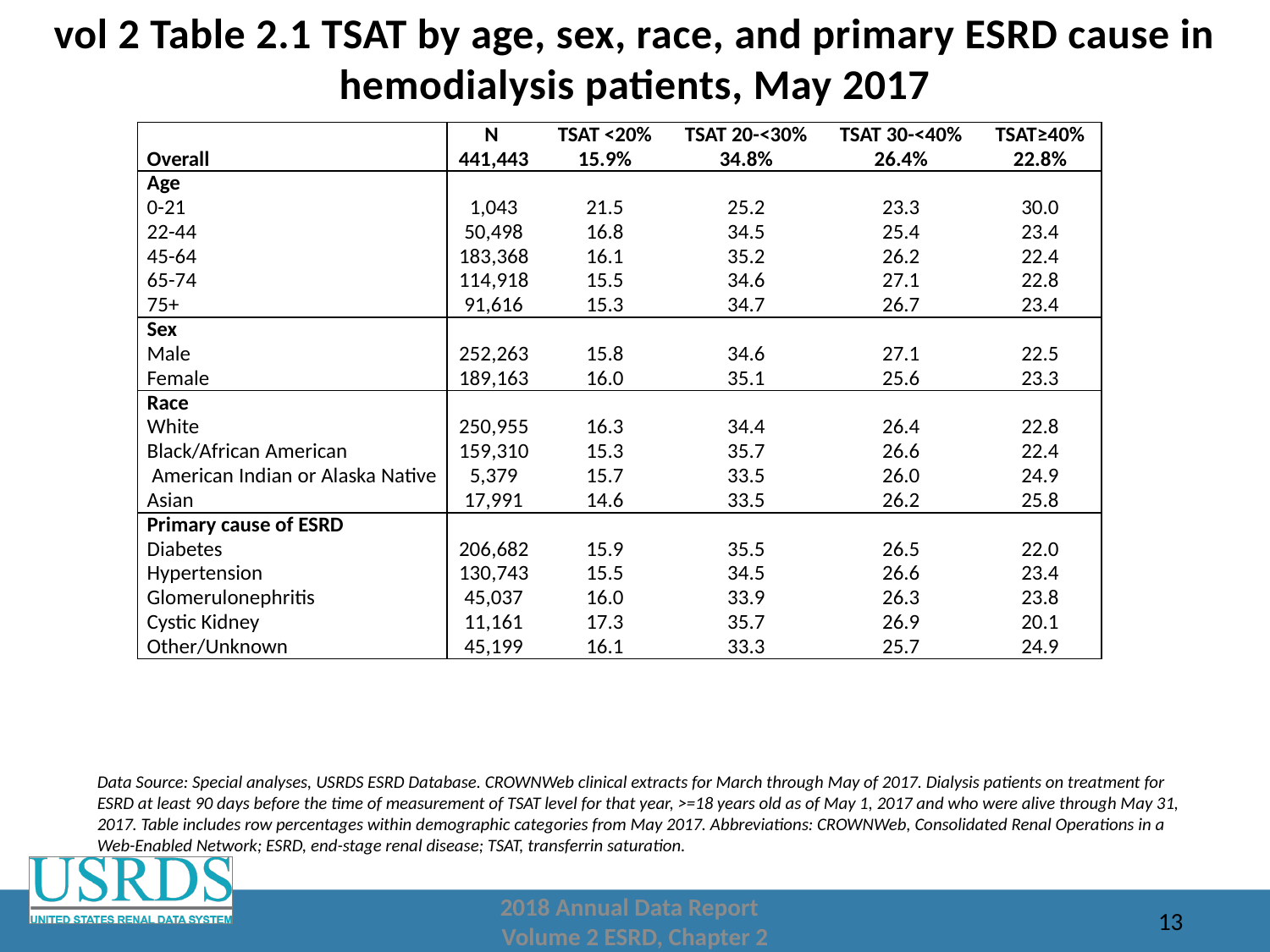

# vol 2 Table 2.1 TSAT by age, sex, race, and primary ESRD cause in hemodialysis patients, May 2017
|  | N | TSAT <20% | TSAT 20-<30% | TSAT 30-<40% | TSAT≥40% |
| --- | --- | --- | --- | --- | --- |
| Overall | 441,443 | 15.9% | 34.8% | 26.4% | 22.8% |
| Age |  |  |  |  |  |
| 0-21 | 1,043 | 21.5 | 25.2 | 23.3 | 30.0 |
| 22-44 | 50,498 | 16.8 | 34.5 | 25.4 | 23.4 |
| 45-64 | 183,368 | 16.1 | 35.2 | 26.2 | 22.4 |
| 65-74 | 114,918 | 15.5 | 34.6 | 27.1 | 22.8 |
| 75+ | 91,616 | 15.3 | 34.7 | 26.7 | 23.4 |
| Sex |  |  |  |  |  |
| Male | 252,263 | 15.8 | 34.6 | 27.1 | 22.5 |
| Female | 189,163 | 16.0 | 35.1 | 25.6 | 23.3 |
| Race |  |  |  |  |  |
| White | 250,955 | 16.3 | 34.4 | 26.4 | 22.8 |
| Black/African American | 159,310 | 15.3 | 35.7 | 26.6 | 22.4 |
| American Indian or Alaska Native | 5,379 | 15.7 | 33.5 | 26.0 | 24.9 |
| Asian | 17,991 | 14.6 | 33.5 | 26.2 | 25.8 |
| Primary cause of ESRD |  |  |  |  |  |
| Diabetes | 206,682 | 15.9 | 35.5 | 26.5 | 22.0 |
| Hypertension | 130,743 | 15.5 | 34.5 | 26.6 | 23.4 |
| Glomerulonephritis | 45,037 | 16.0 | 33.9 | 26.3 | 23.8 |
| Cystic Kidney | 11,161 | 17.3 | 35.7 | 26.9 | 20.1 |
| Other/Unknown | 45,199 | 16.1 | 33.3 | 25.7 | 24.9 |
Data Source: Special analyses, USRDS ESRD Database. CROWNWeb clinical extracts for March through May of 2017. Dialysis patients on treatment for ESRD at least 90 days before the time of measurement of TSAT level for that year, >=18 years old as of May 1, 2017 and who were alive through May 31, 2017. Table includes row percentages within demographic categories from May 2017. Abbreviations: CROWNWeb, Consolidated Renal Operations in a Web-Enabled Network; ESRD, end-stage renal disease; TSAT, transferrin saturation.
2018 Annual Data Report
Volume 2 ESRD, Chapter 2
13